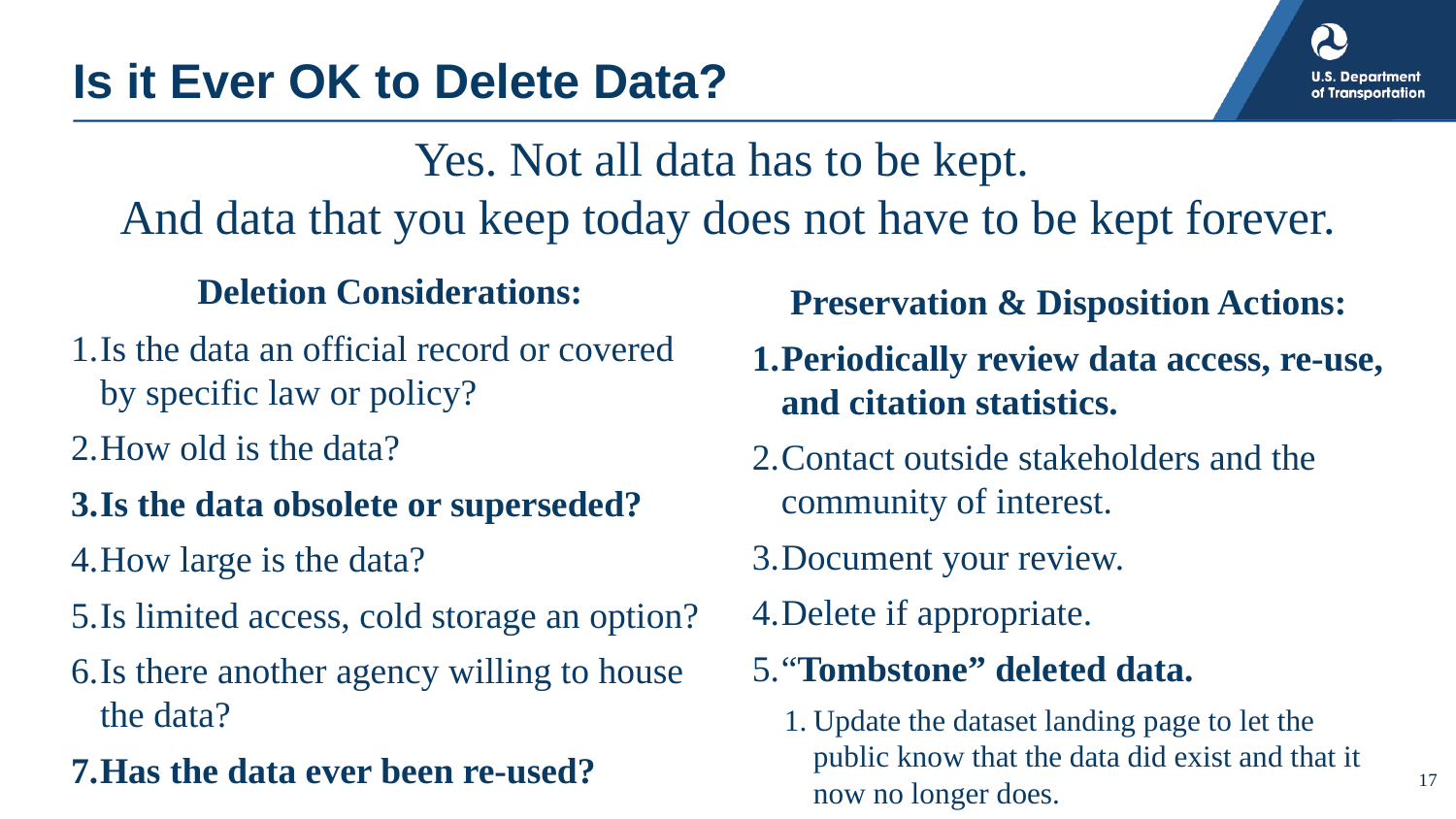

# Is it Ever OK to Delete Data?
Yes. Not all data has to be kept.
And data that you keep today does not have to be kept forever.
Deletion Considerations:
Is the data an official record or covered by specific law or policy?
How old is the data?
Is the data obsolete or superseded?
How large is the data?
Is limited access, cold storage an option?
Is there another agency willing to house the data?
Has the data ever been re-used?
Preservation & Disposition Actions:
Periodically review data access, re-use, and citation statistics.
Contact outside stakeholders and the community of interest.
Document your review.
Delete if appropriate.
“Tombstone” deleted data.
Update the dataset landing page to let the public know that the data did exist and that it now no longer does.
17